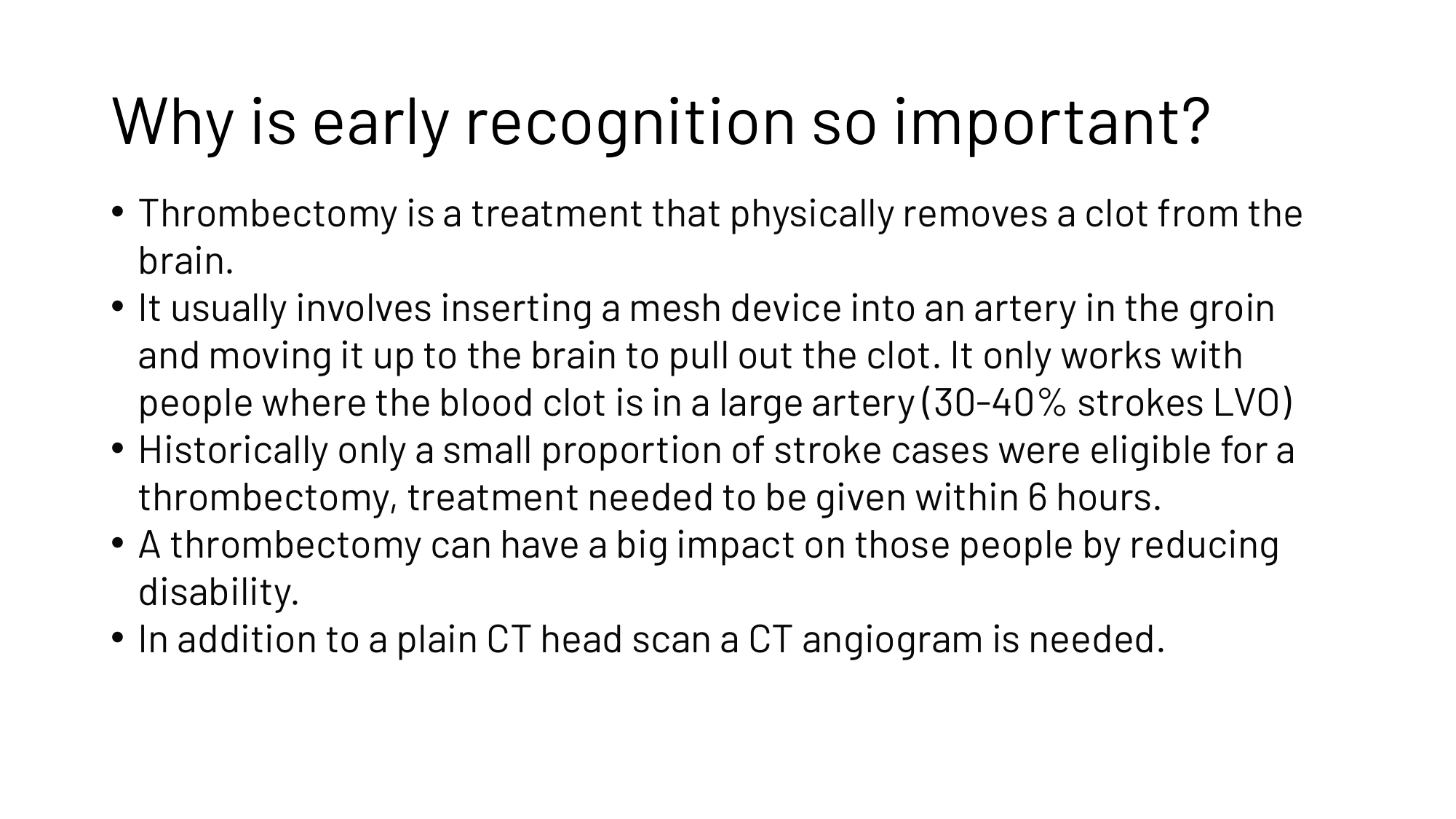

# Why is early recognition so important?
Thrombectomy is a treatment that physically removes a clot from the brain.
It usually involves inserting a mesh device into an artery in the groin and moving it up to the brain to pull out the clot. It only works with people where the blood clot is in a large artery (30-40% strokes LVO)
Historically only a small proportion of stroke cases were eligible for a thrombectomy, treatment needed to be given within 6 hours.
A thrombectomy can have a big impact on those people by reducing disability.
In addition to a plain CT head scan a CT angiogram is needed.